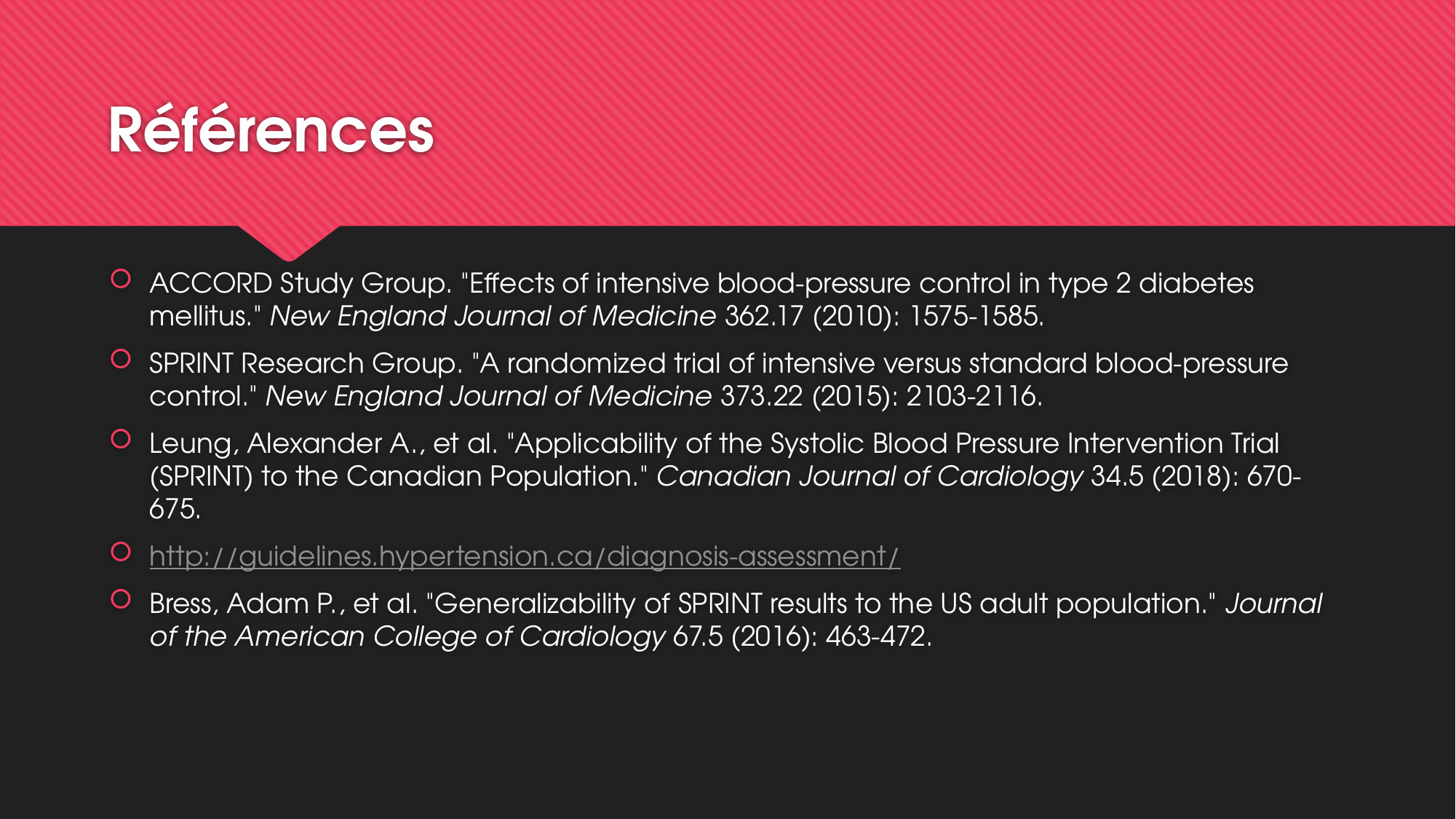

# Références
ACCORD Study Group. "Effects of intensive blood-pressure control in type 2 diabetes mellitus." New England Journal of Medicine 362.17 (2010): 1575-1585.
SPRINT Research Group. "A randomized trial of intensive versus standard blood-pressure control." New England Journal of Medicine 373.22 (2015): 2103-2116.
Leung, Alexander A., et al. "Applicability of the Systolic Blood Pressure Intervention Trial (SPRINT) to the Canadian Population." Canadian Journal of Cardiology 34.5 (2018): 670-675.
http://guidelines.hypertension.ca/diagnosis-assessment/
Bress, Adam P., et al. "Generalizability of SPRINT results to the US adult population." Journal of the American College of Cardiology 67.5 (2016): 463-472.